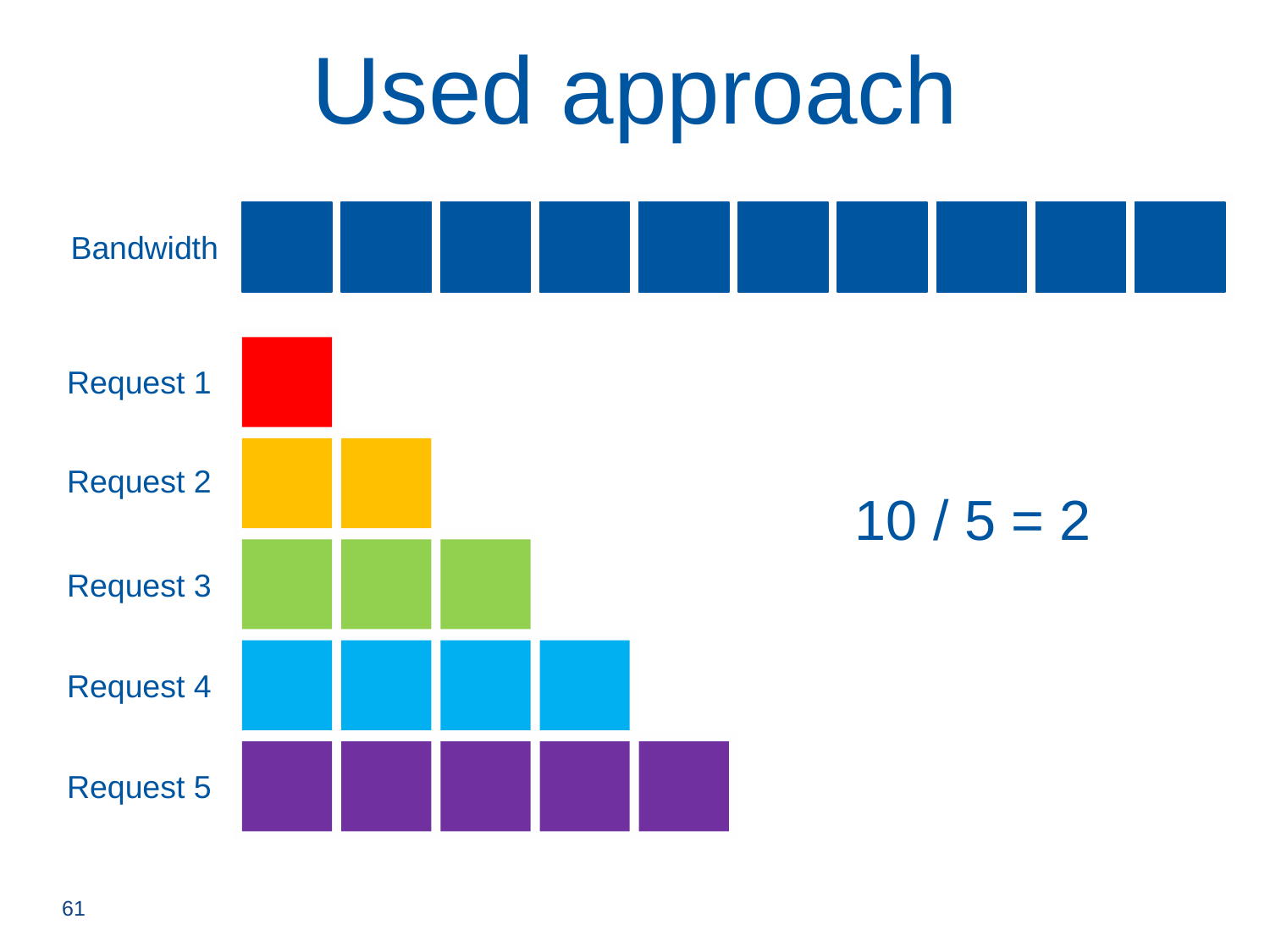

Used approach

Bandwidth

Request 1

Request 2
10 / 5 = 2

Request 3

Request 4

Request 5
61